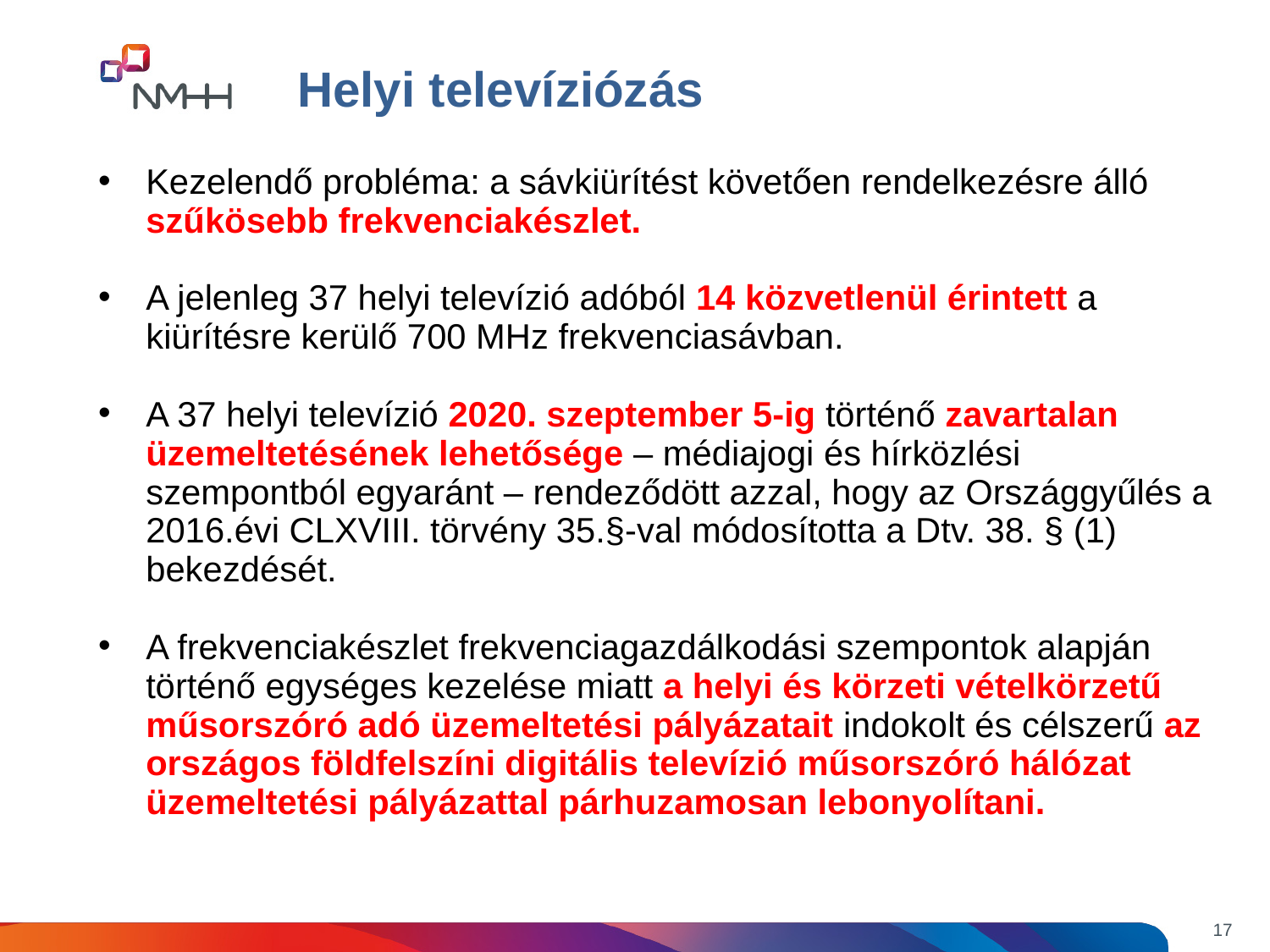

Helyi televíziózás

Kezelendő probléma: a sávkiürítést követően rendelkezésre álló szűkösebb frekvenciakészlet.

A jelenleg 37 helyi televízió adóból 14 közvetlenül érintett a kiürítésre kerülő 700 MHz frekvenciasávban.

A 37 helyi televízió 2020. szeptember 5-ig történő zavartalan üzemeltetésének lehetősége – médiajogi és hírközlési szempontból egyaránt – rendeződött azzal, hogy az Országgyűlés a 2016.évi CLXVIII. törvény 35.§-val módosította a Dtv. 38. § (1) bekezdését.

A frekvenciakészlet frekvenciagazdálkodási szempontok alapján történő egységes kezelése miatt a helyi és körzeti vételkörzetű műsorszóró adó üzemeltetési pályázatait indokolt és célszerű az országos földfelszíni digitális televízió műsorszóró hálózat üzemeltetési pályázattal párhuzamosan lebonyolítani.